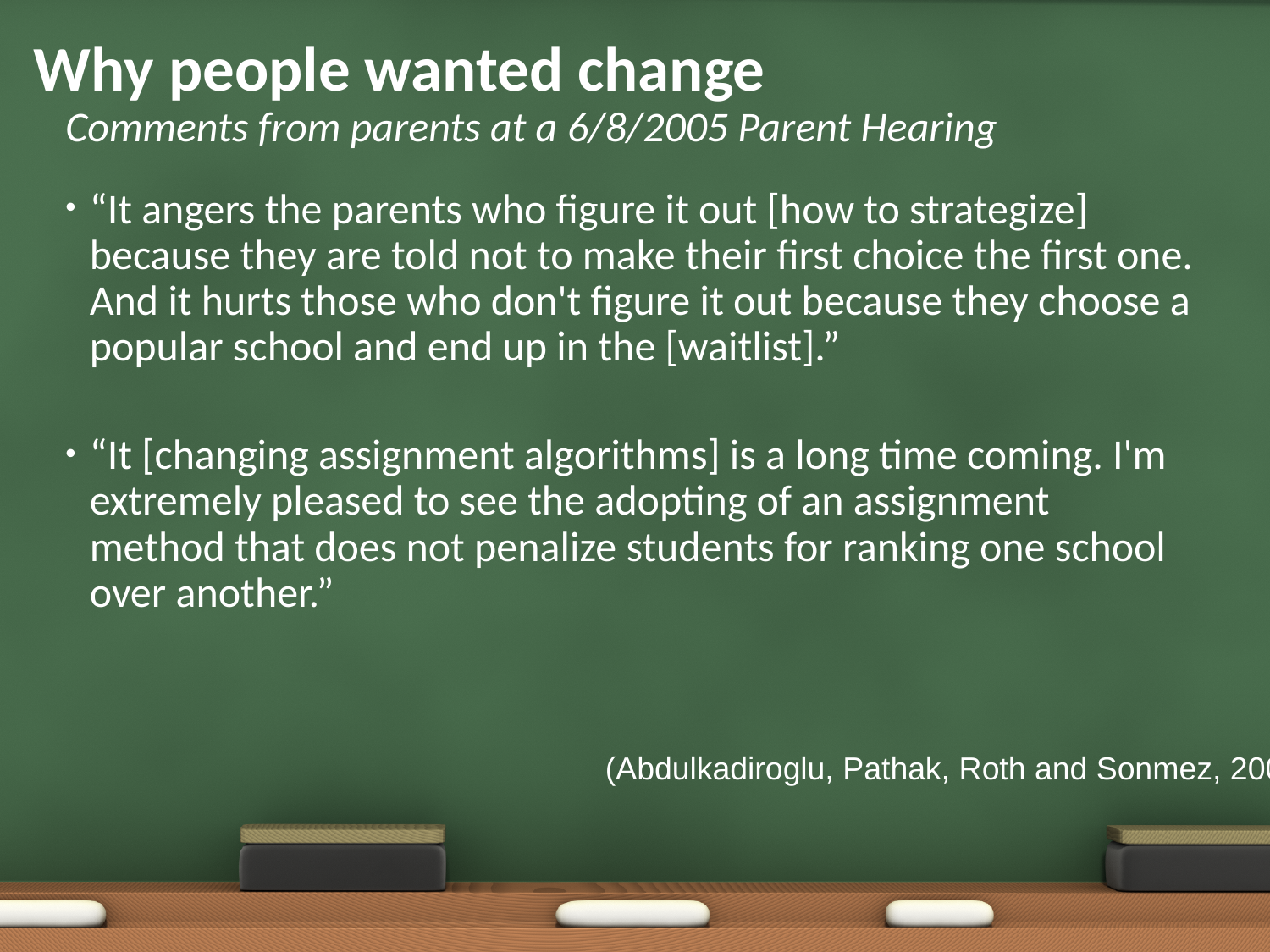

# Why people wanted change
Comments from parents at a 6/8/2005 Parent Hearing
“It angers the parents who figure it out [how to strategize] because they are told not to make their first choice the first one. And it hurts those who don't figure it out because they choose a popular school and end up in the [waitlist].”

“It [changing assignment algorithms] is a long time coming. I'm extremely pleased to see the adopting of an assignment method that does not penalize students for ranking one school over another.”

(Abdulkadiroglu, Pathak, Roth and Sonmez, 2006)